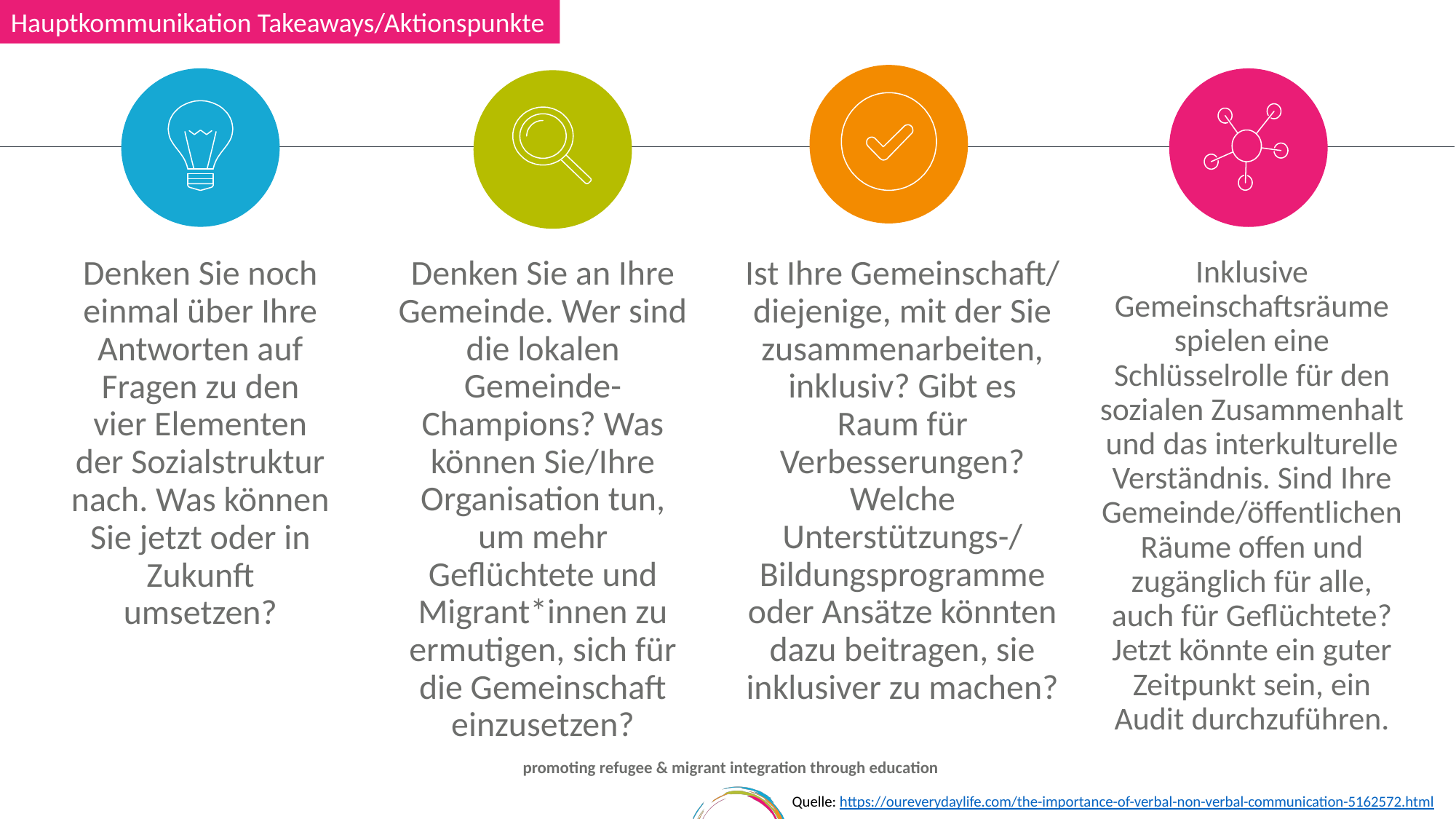

Hauptkommunikation Takeaways/Aktionspunkte

Denken Sie an Ihre Gemeinde. Wer sind die lokalen Gemeinde-Champions? Was können Sie/Ihre Organisation tun, um mehr Geflüchtete und Migrant*innen zu ermutigen, sich für die Gemeinschaft einzusetzen?
Ist Ihre Gemeinschaft/ diejenige, mit der Sie zusammenarbeiten, inklusiv? Gibt es Raum für Verbesserungen? Welche Unterstützungs-/ Bildungsprogramme oder Ansätze könnten dazu beitragen, sie inklusiver zu machen?
Inklusive Gemeinschaftsräume spielen eine Schlüsselrolle für den sozialen Zusammenhalt und das interkulturelle Verständnis. Sind Ihre Gemeinde/öffentlichen Räume offen und zugänglich für alle, auch für Geflüchtete? Jetzt könnte ein guter Zeitpunkt sein, ein Audit durchzuführen.
Denken Sie noch einmal über Ihre Antworten auf Fragen zu den vier Elementen der Sozialstruktur nach. Was können Sie jetzt oder in Zukunft umsetzen?
Quelle: https://oureverydaylife.com/the-importance-of-verbal-non-verbal-communication-5162572.html